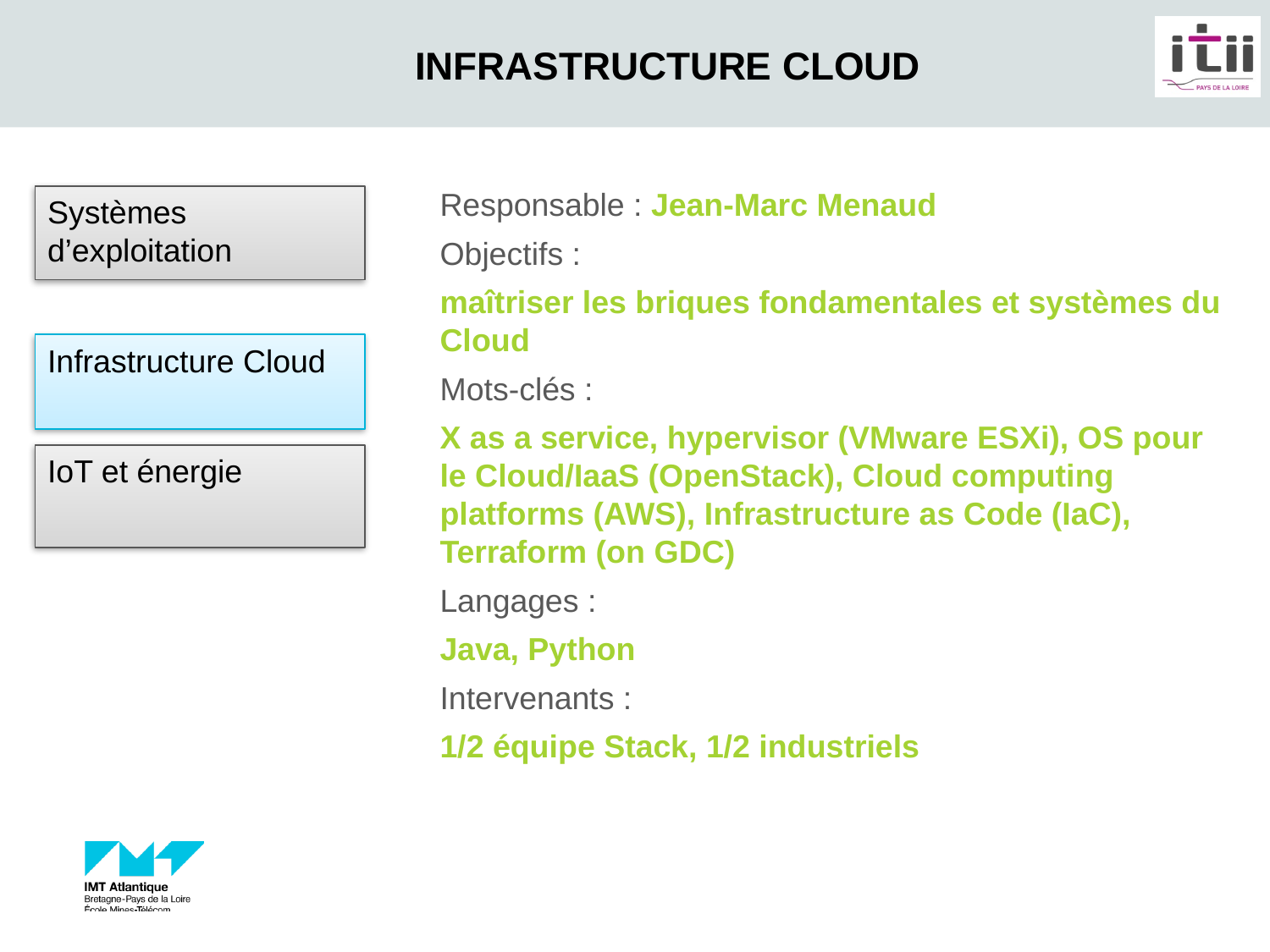

# Infrastructure Cloud
Responsable : Jean-Marc Menaud
Objectifs :
maîtriser les briques fondamentales et systèmes du Cloud
Mots-clés :
X as a service, hypervisor (VMware ESXi), OS pour le Cloud/IaaS (OpenStack), Cloud computing platforms (AWS), Infrastructure as Code (IaC), Terraform (on GDC)
Langages :
Java, Python
Intervenants :
1/2 équipe Stack, 1/2 industriels
Systèmes d’exploitation

Infrastructure Cloud

IoT et énergie